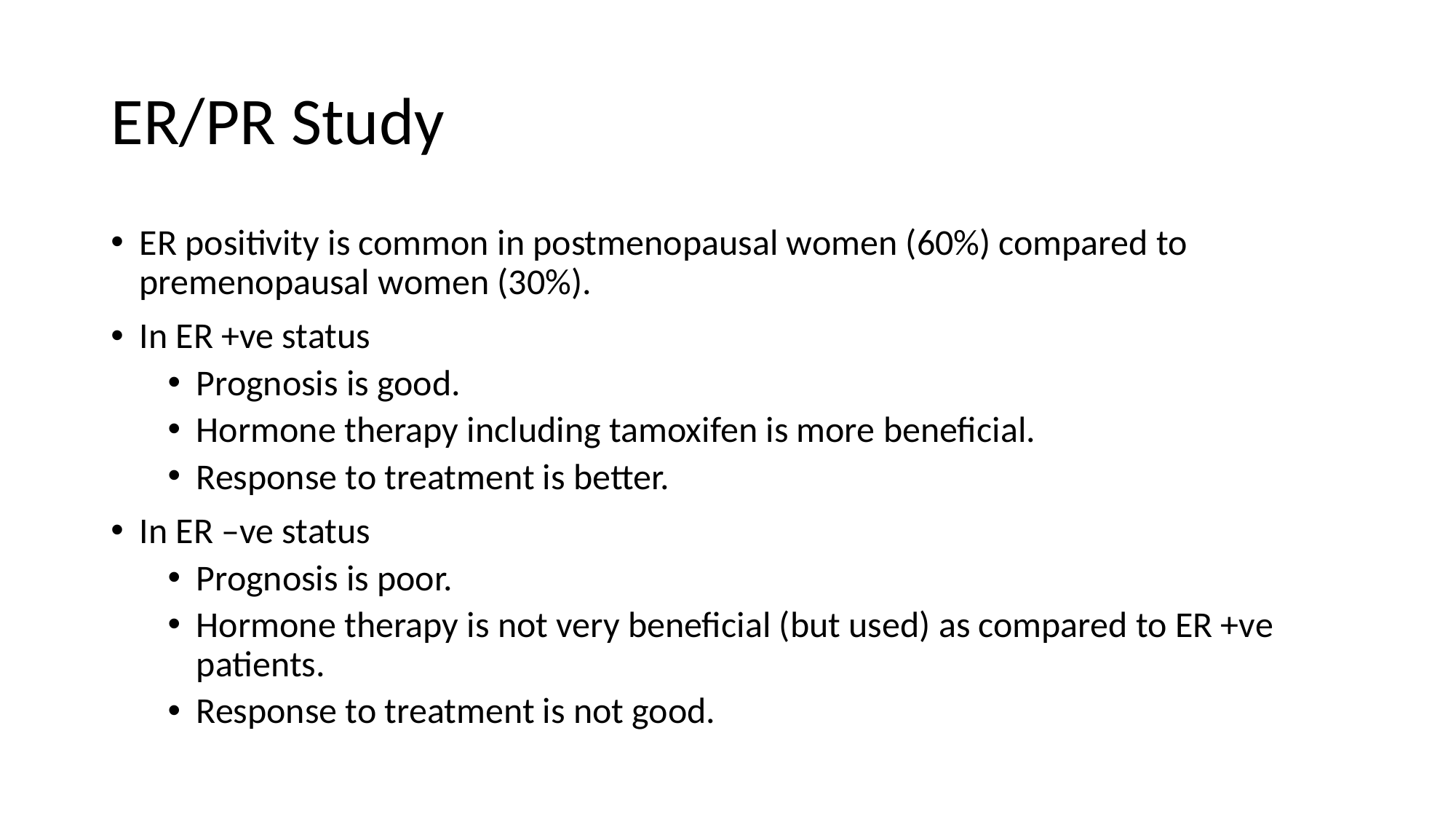

# ER/PR Study
ER positivity is common in postmenopausal women (60%) compared to premenopausal women (30%).
In ER +ve status
Prognosis is good.
Hormone therapy including tamoxifen is more beneficial.
Response to treatment is better.
In ER –ve status
Prognosis is poor.
Hormone therapy is not very beneficial (but used) as compared to ER +ve patients.
Response to treatment is not good.